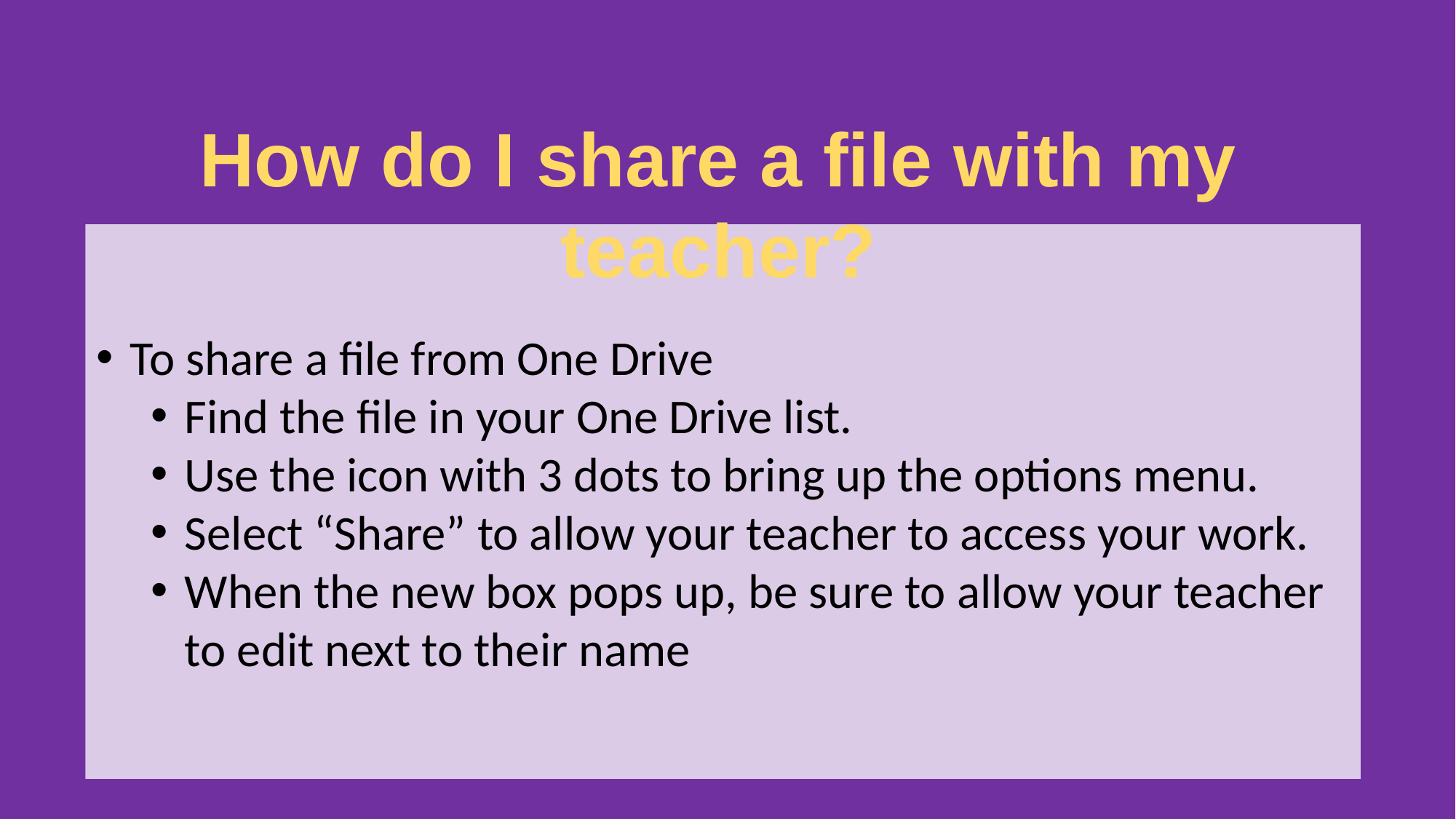

How do I share a file with my teacher?
To share a file from One Drive
Find the file in your One Drive list.
Use the icon with 3 dots to bring up the options menu.
Select “Share” to allow your teacher to access your work.
When the new box pops up, be sure to allow your teacher to edit next to their name